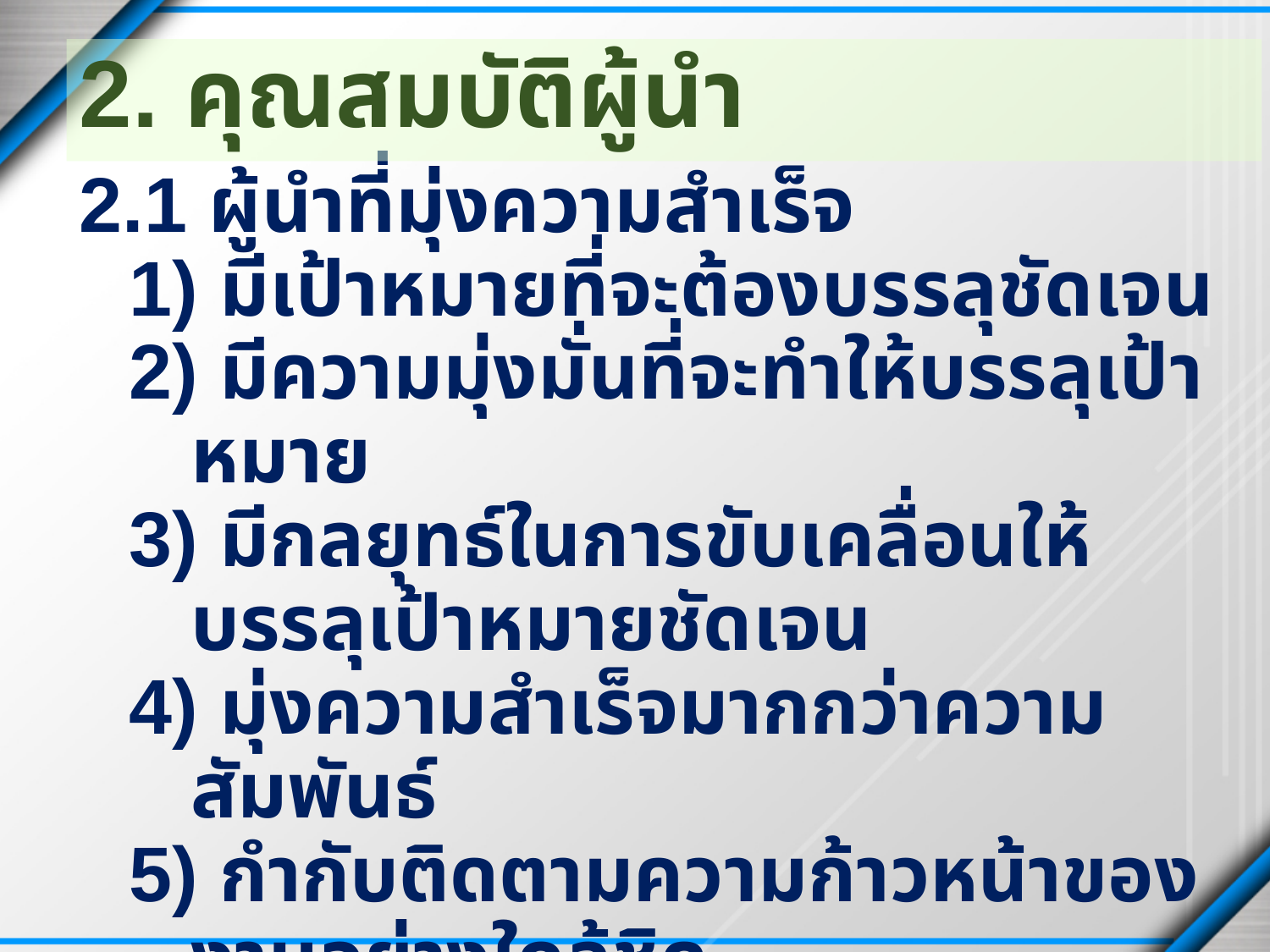

# 2. คุณสมบัติผู้นำ
2.1 ผู้นำที่มุ่งความสำเร็จ
1) มีเป้าหมายที่จะต้องบรรลุชัดเจน
2) มีความมุ่งมั่นที่จะทำให้บรรลุเป้าหมาย
3) มีกลยุทธ์ในการขับเคลื่อนให้บรรลุเป้าหมายชัดเจน
4) มุ่งความสำเร็จมากกว่าความสัมพันธ์
5) กำกับติดตามความก้าวหน้าของงานอย่างใกล้ชิด
6) แก้ไขปัญหาอุปสรรคที่ขัดขวางความสำเร็จทันทีที่พบ